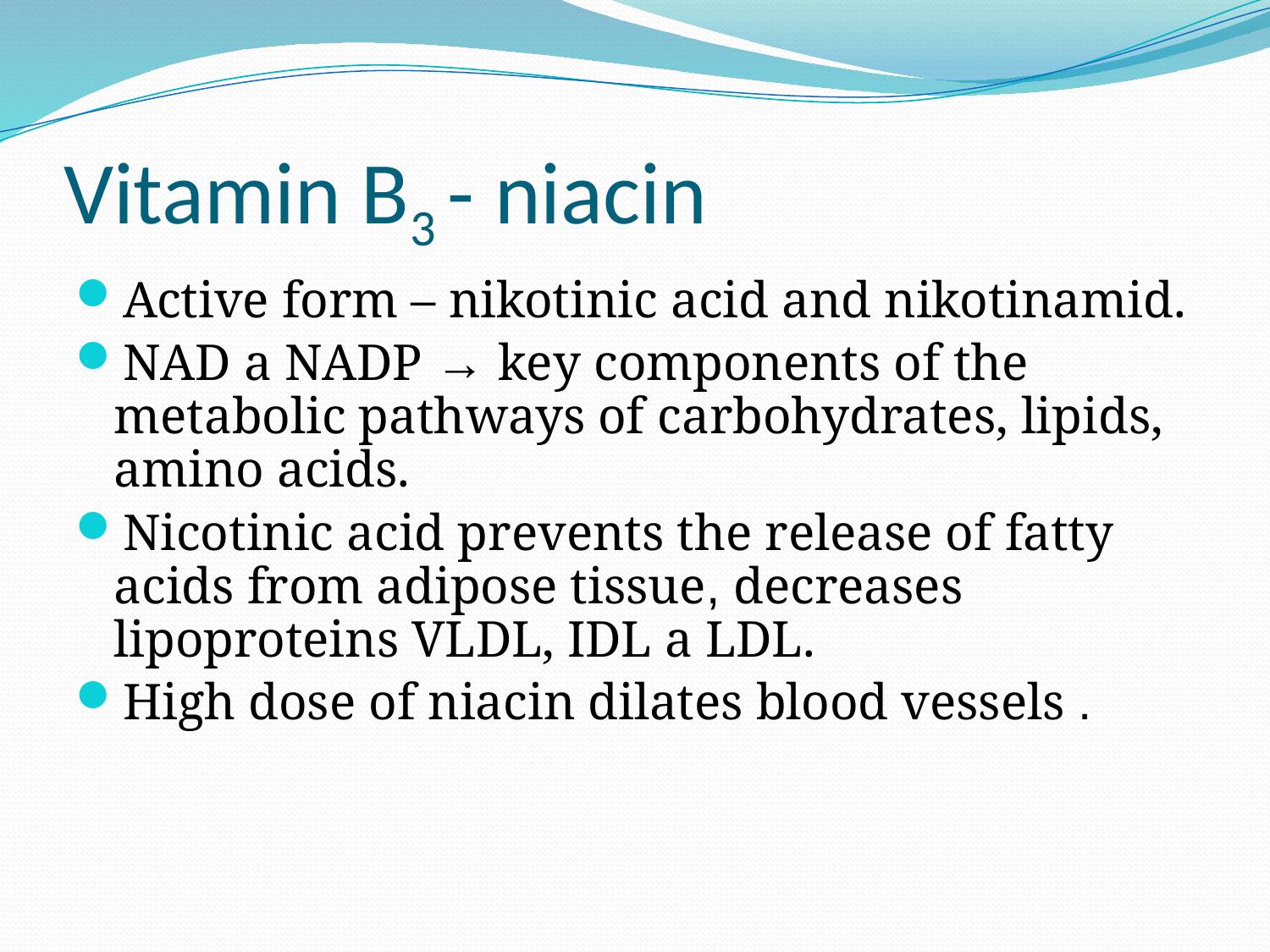

# Vitamin B3 - niacin
Active form – nikotinic acid and nikotinamid.
NAD a NADP → key components of the metabolic pathways of carbohydrates, lipids, amino acids.
Nicotinic acid prevents the release of fatty acids from adipose tissue, decreases lipoproteins VLDL, IDL a LDL.
High dose of niacin dilates blood vessels .